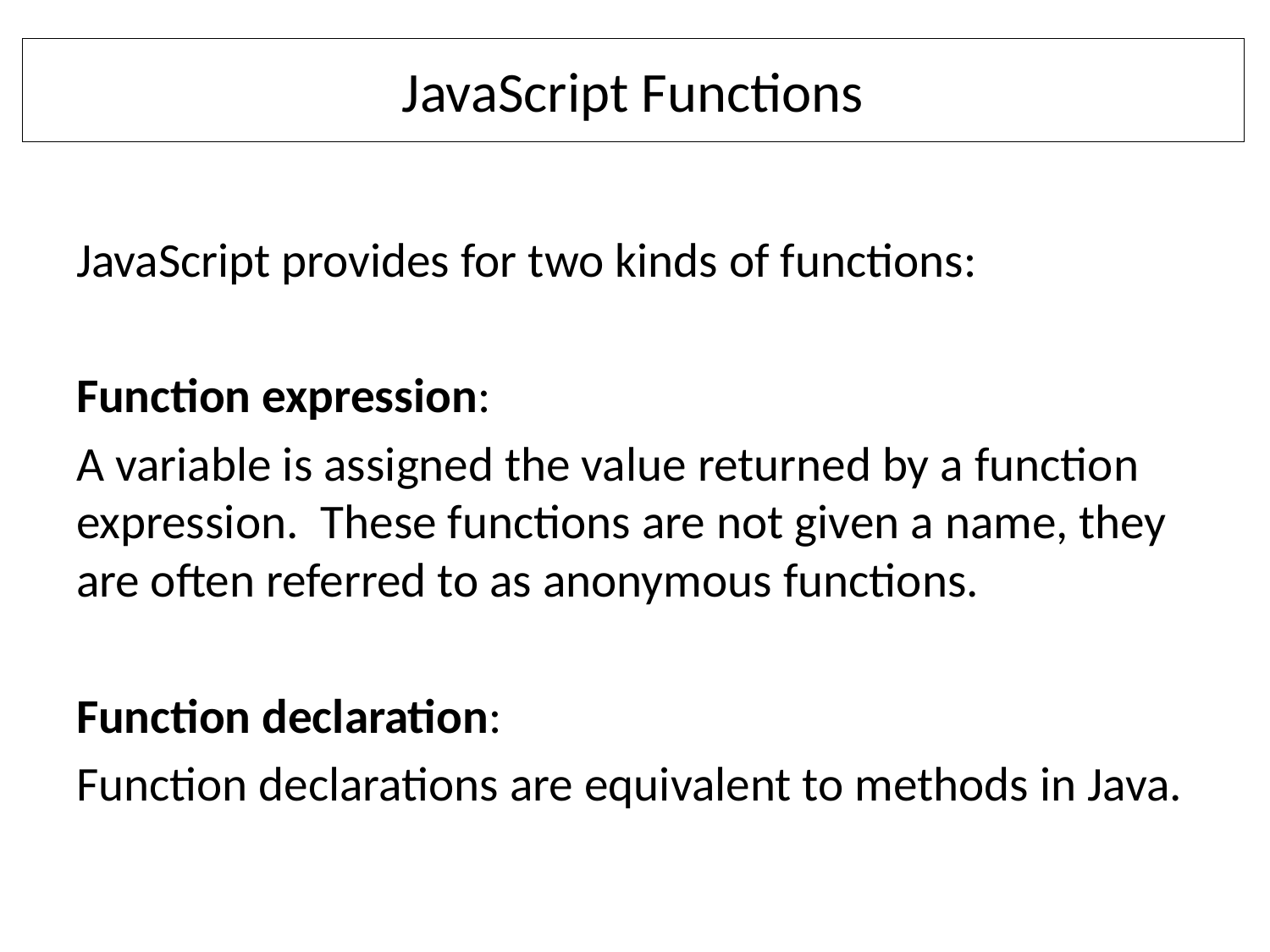

# JavaScript Functions
JavaScript provides for two kinds of functions:

Function expression:
A variable is assigned the value returned by a function expression.  These functions are not given a name, they are often referred to as anonymous functions.

Function declaration:
Function declarations are equivalent to methods in Java.